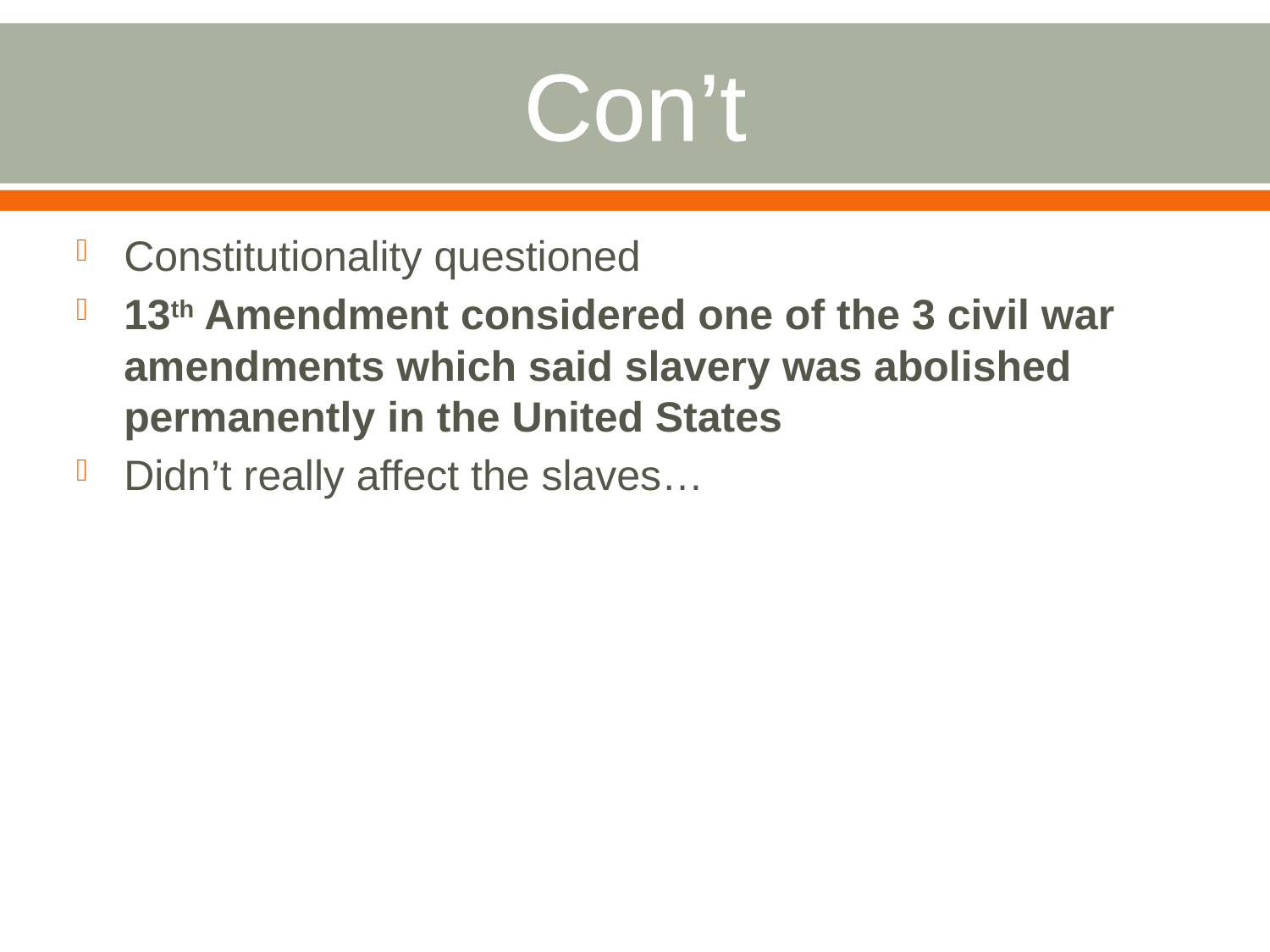

# Con’t
Constitutionality questioned
13th Amendment considered one of the 3 civil war amendments which said slavery was abolished permanently in the United States
Didn’t really affect the slaves…